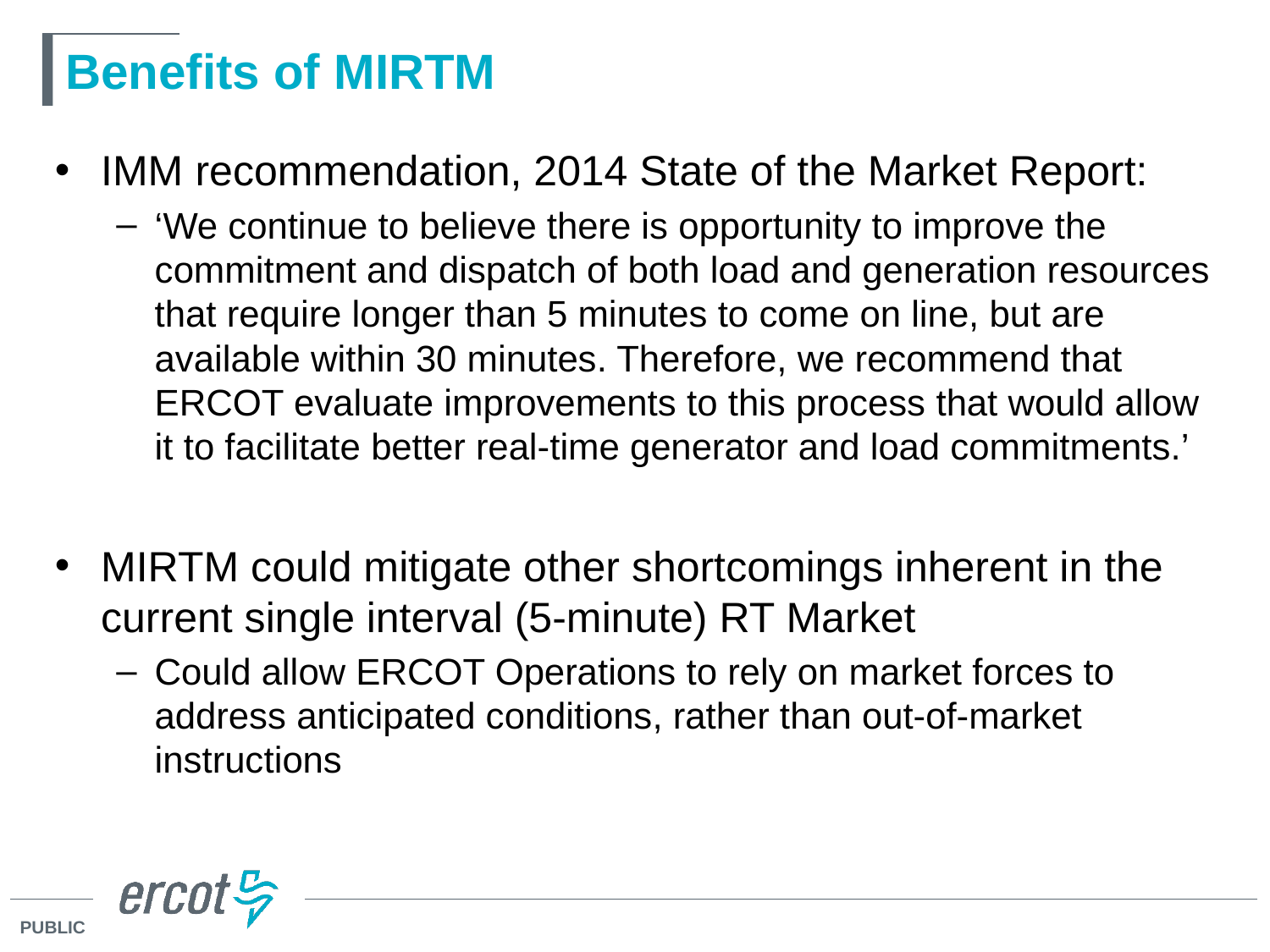

# Benefits of MIRTM
IMM recommendation, 2014 State of the Market Report:
‘We continue to believe there is opportunity to improve the commitment and dispatch of both load and generation resources that require longer than 5 minutes to come on line, but are available within 30 minutes. Therefore, we recommend that ERCOT evaluate improvements to this process that would allow it to facilitate better real-time generator and load commitments.’

MIRTM could mitigate other shortcomings inherent in the current single interval (5-minute) RT Market
Could allow ERCOT Operations to rely on market forces to address anticipated conditions, rather than out-of-market instructions